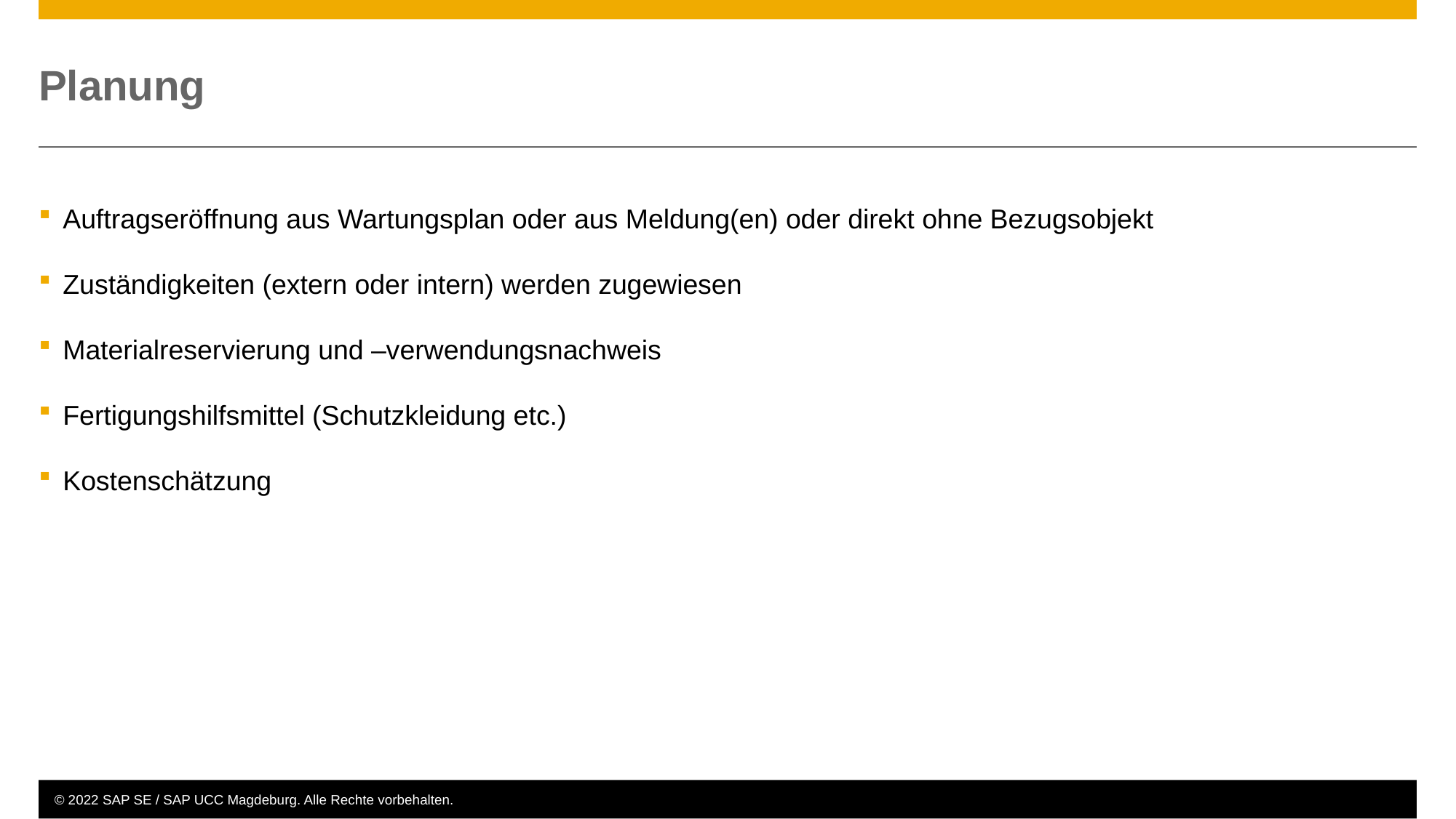

# Planung
Auftragseröffnung aus Wartungsplan oder aus Meldung(en) oder direkt ohne Bezugsobjekt

Zuständigkeiten (extern oder intern) werden zugewiesen

Materialreservierung und –verwendungsnachweis

Fertigungshilfsmittel (Schutzkleidung etc.)

Kostenschätzung